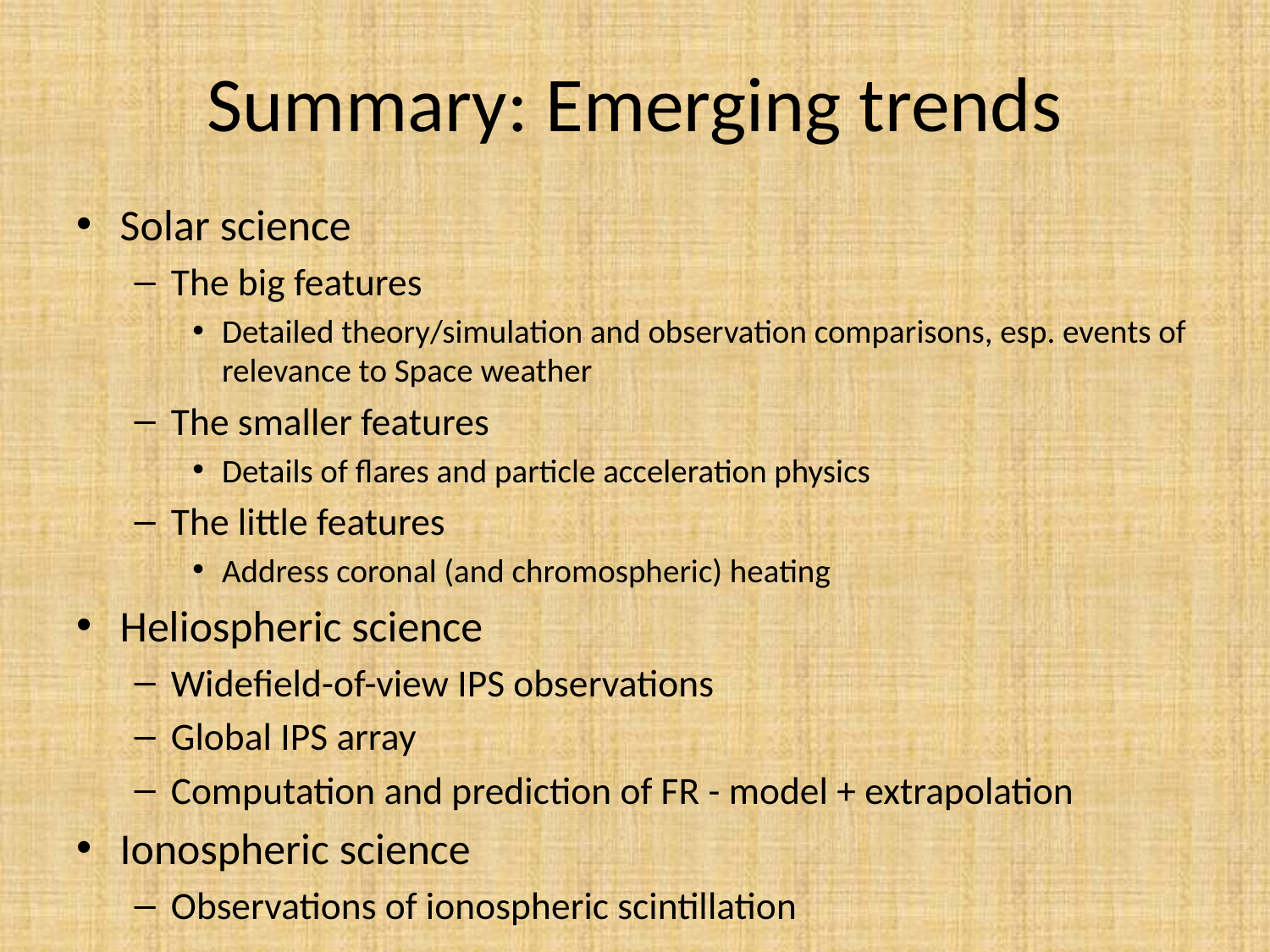

# Summary: Emerging trends
Solar science
The big features
Detailed theory/simulation and observation comparisons, esp. events of relevance to Space weather
The smaller features
Details of flares and particle acceleration physics
The little features
Address coronal (and chromospheric) heating
Heliospheric science
Widefield-of-view IPS observations
Global IPS array
Computation and prediction of FR - model + extrapolation
Ionospheric science
Observations of ionospheric scintillation